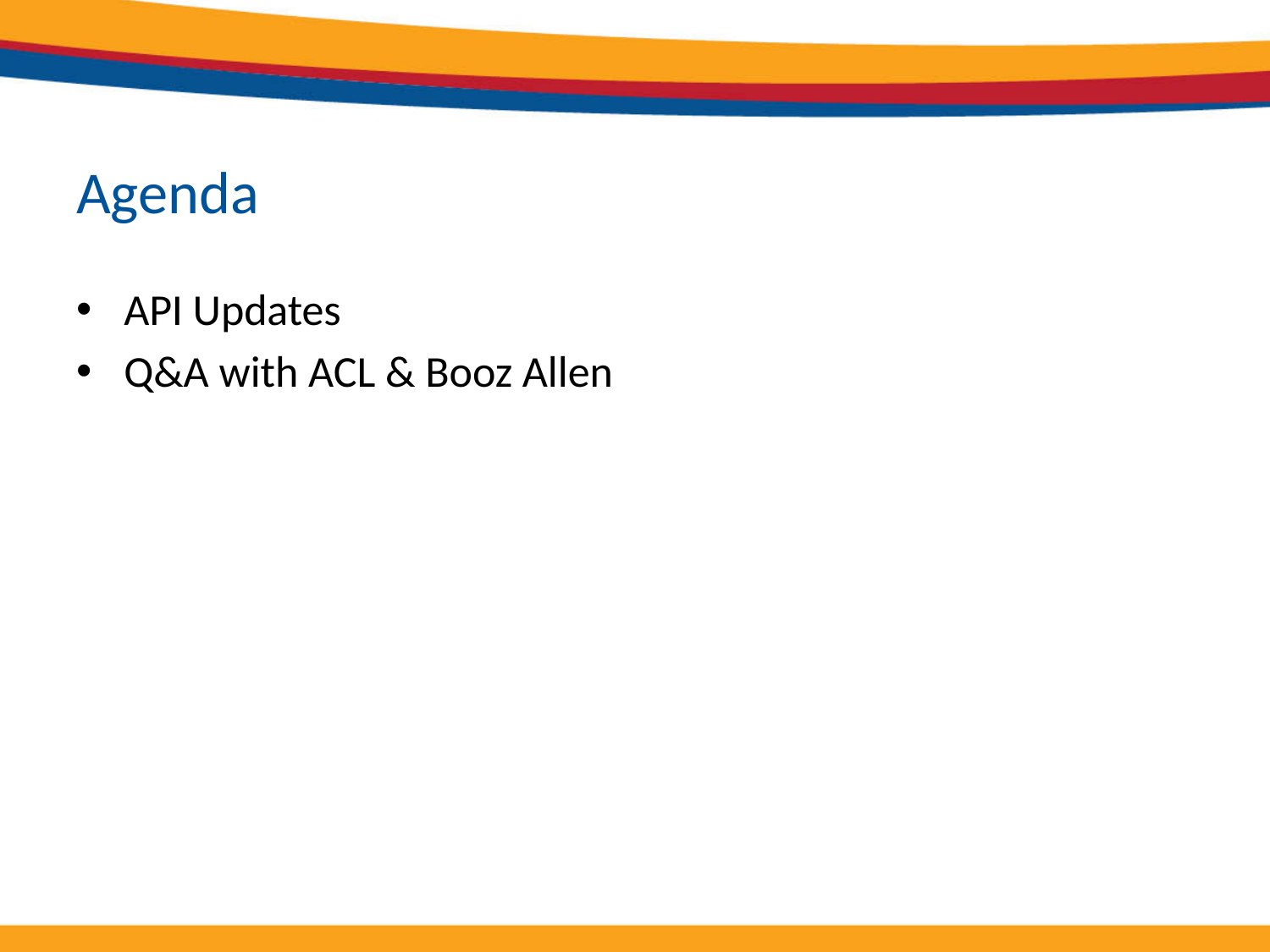

# Agenda
API Updates
Q&A with ACL & Booz Allen